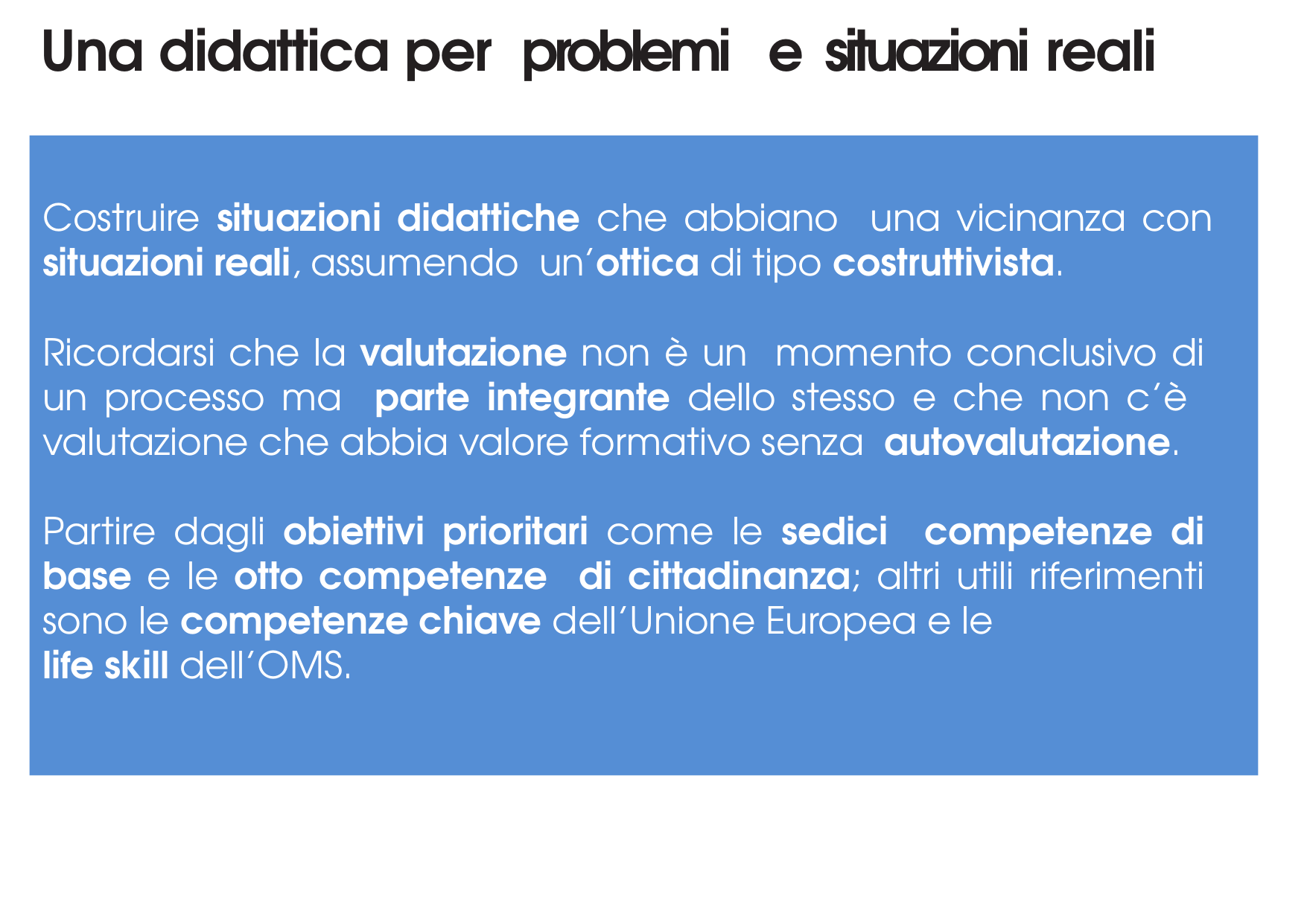

# Una didattica per  problemi   e  situazioni reali

Costruire situazioni didattiche che abbiano  una vicinanza con situazioni reali, assumendo  un’ottica di tipo costruttivista.

Ricordarsi che la valutazione non è un  momento conclusivo di un processo ma  parte integrante dello stesso e che non c’è  valutazione che abbia valore formativo senza  autovalutazione.

Partire dagli obiettivi prioritari come le sedici  competenze di base e le otto competenze  di cittadinanza; altri utili riferimenti sono le competenze chiave dell’Unione Europea e le
life skill dell’OMS.